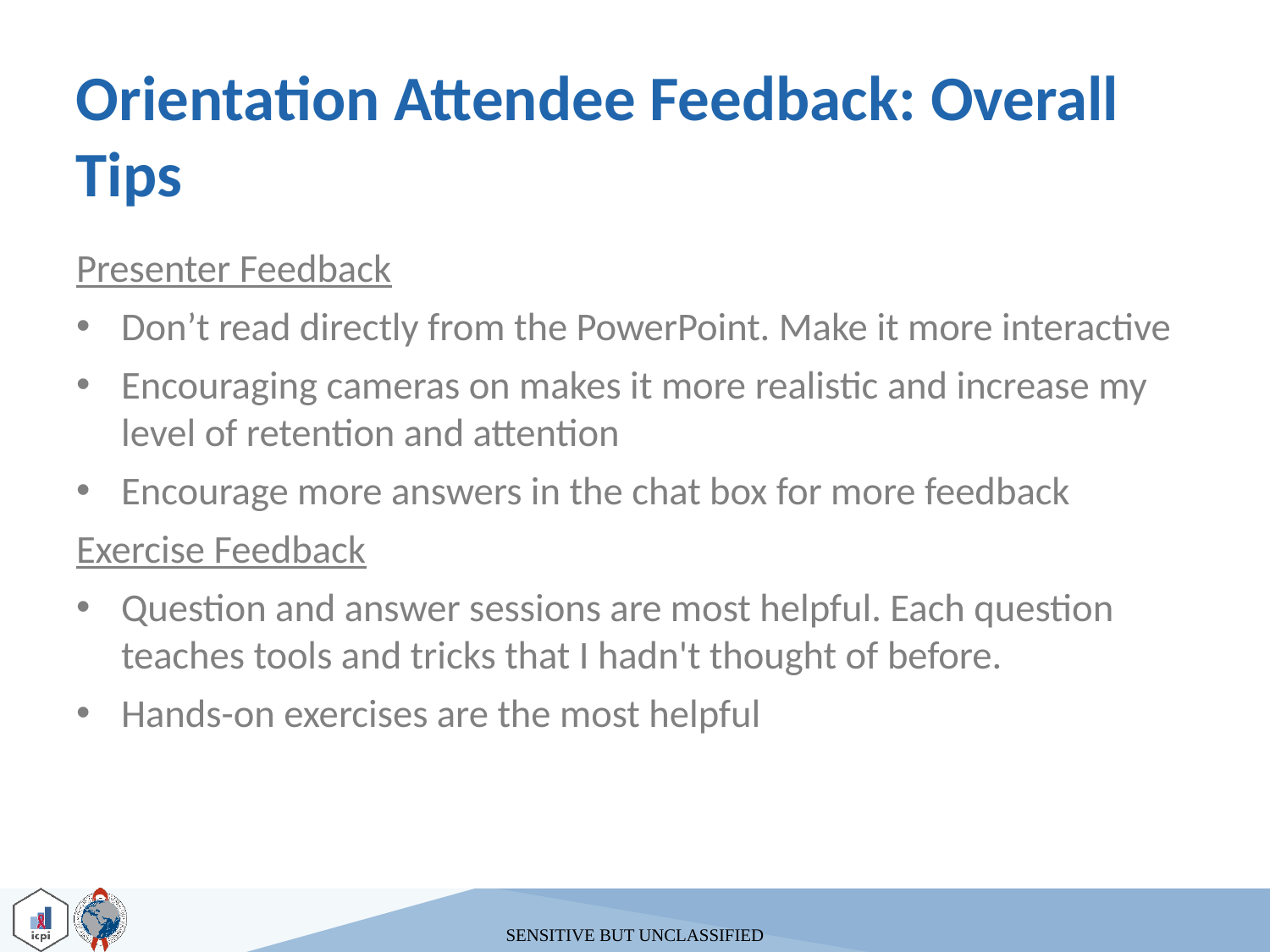

# Orientation Attendee Feedback: Overall Tips
Presenter Feedback
Don’t read directly from the PowerPoint. Make it more interactive
Encouraging cameras on makes it more realistic and increase my level of retention and attention
Encourage more answers in the chat box for more feedback
Exercise Feedback
Question and answer sessions are most helpful. Each question teaches tools and tricks that I hadn't thought of before.
Hands-on exercises are the most helpful